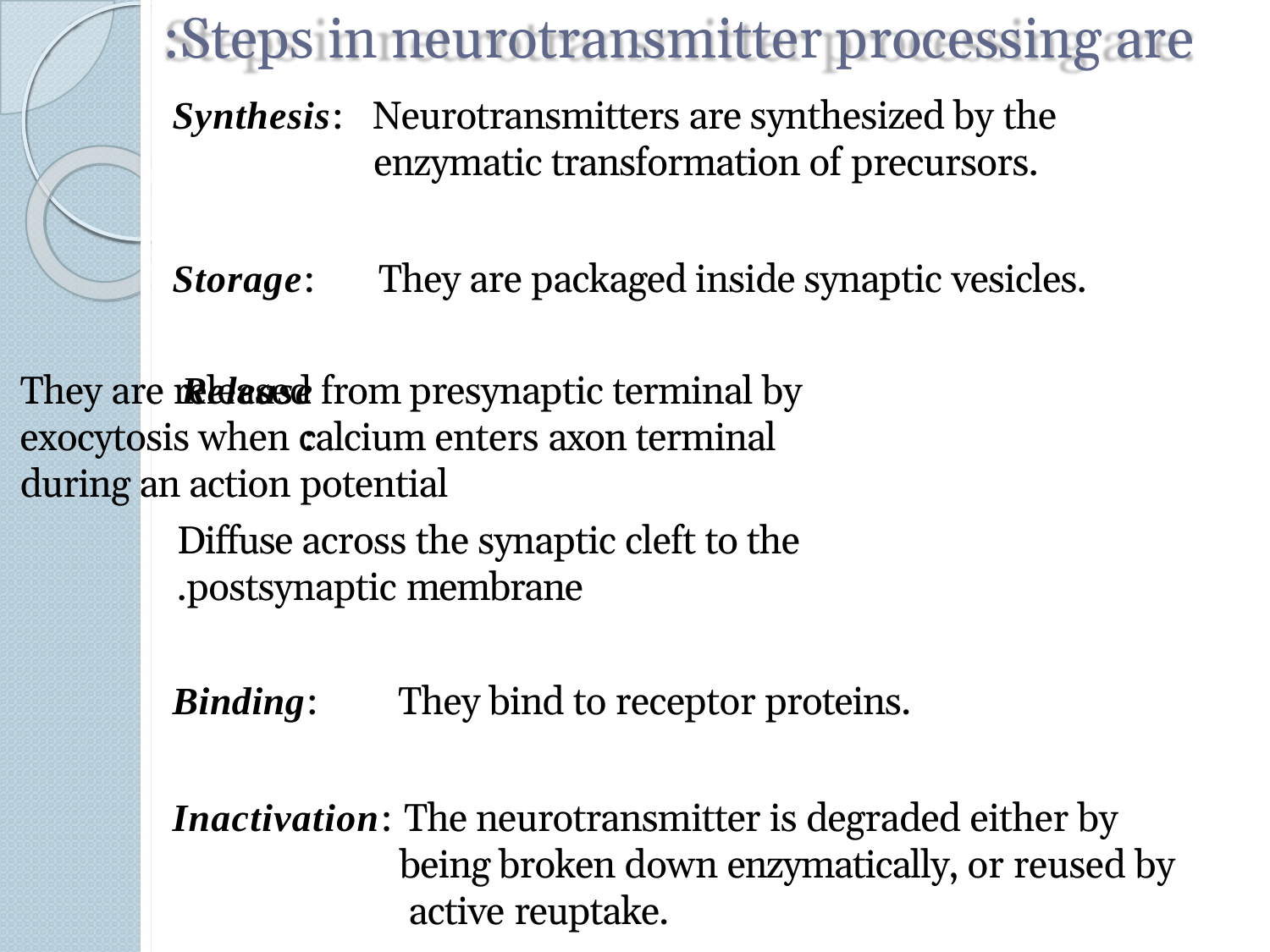

# Steps in neurotransmitter processing are:
Synthesis:	Neurotransmitters are synthesized by the
enzymatic transformation of precursors.

Storage:	They are packaged inside synaptic vesicles.
They are released from presynaptic terminal by  exocytosis when calcium enters axon terminal  during an action potential
Diffuse across the synaptic cleft to the  postsynaptic membrane.
Release:

Binding:	They bind to receptor proteins.

Inactivation: The neurotransmitter is degraded either by  being broken down enzymatically, or reused by  active reuptake.